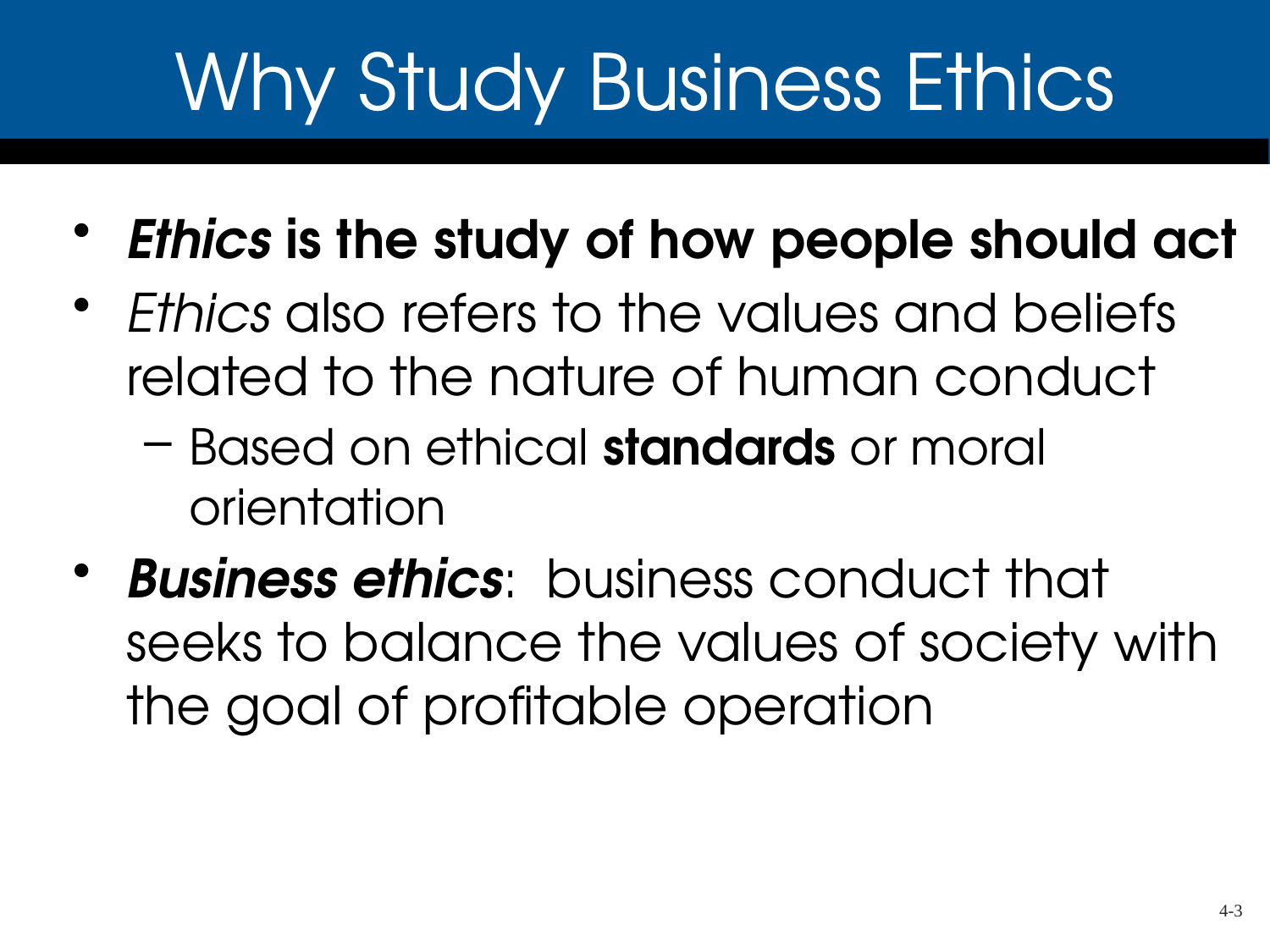

# Why Study Business Ethics
Ethics is the study of how people should act
Ethics also refers to the values and beliefs related to the nature of human conduct
Based on ethical standards or moral orientation
Business ethics:  business conduct that seeks to balance the values of society with the goal of profitable operation